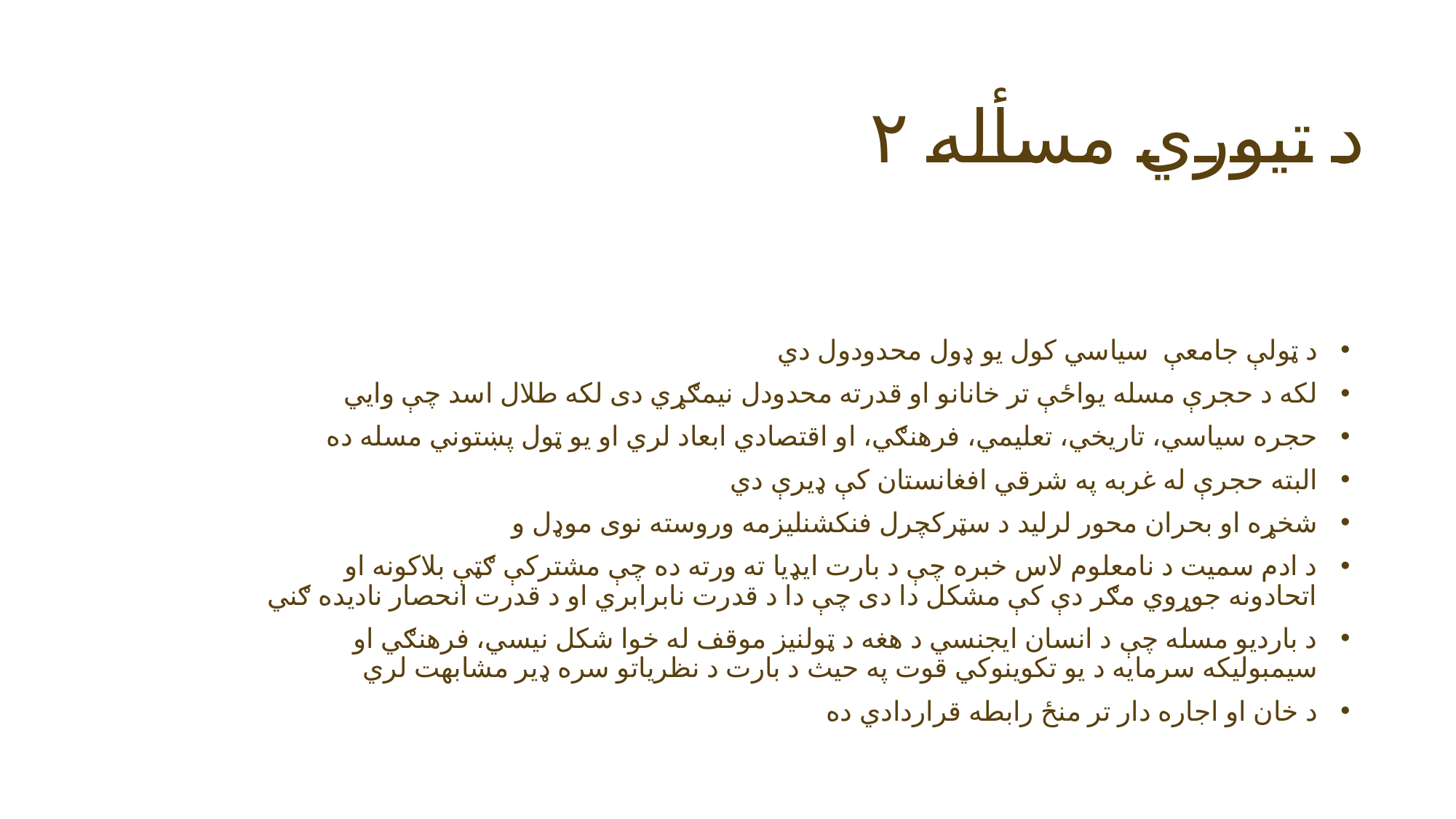

# د تیوري مسأله ۲
د ټولې جامعې  سیاسي کول یو ډول محدودول دي
لکه د حجرې مسله یواځې تر خانانو او قدرته محدودل نیمګړي دی لکه طلال اسد چې وايي
حجره سیاسي، تاریخي، تعلیمي، فرهنګي، او اقتصادي ابعاد لري او یو ټول پښتوني مسله ده
البته حجرې له غربه په شرقي افغانستان کې ډيرې دي
شخړه او بحران محور لرلید د سټرکچرل فنکشنلیزمه وروسته نوی موډل و
د ادم سمیت د نامعلوم لاس خبره چې د بارت ايډیا ته ورته ده چې مشترکې ګټې بلاکونه او اتحادونه جوړوي مګر دې کې مشکل دا دی چې دا د قدرت نابرابري او د قدرت انحصار نادیده ګني
د باردیو مسله چې د انسان ایجنسي د هغه د ټولنیز موقف له خوا شکل نیسي، فرهنګي او سیمبولیکه سرمایه د یو تکوینوکي قوت په حیث د بارت د نظریاتو سره ډير مشابهت لري
د خان او اجاره دار تر منځ رابطه قراردادي ده
13